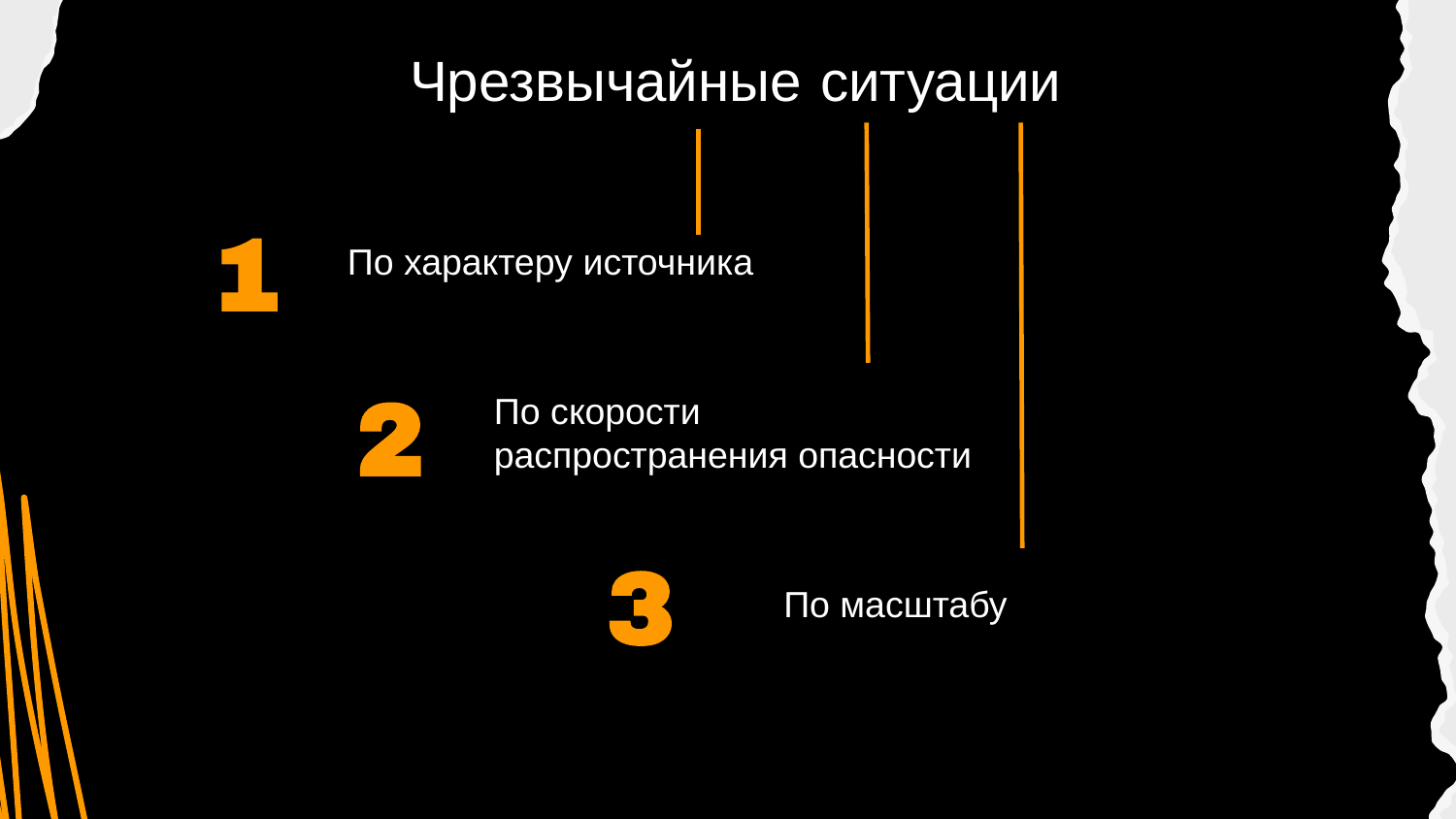

Чрезвычайные ситуации
1
По характеру источника
2
По скорости
распространения опасности
3
По масштабу